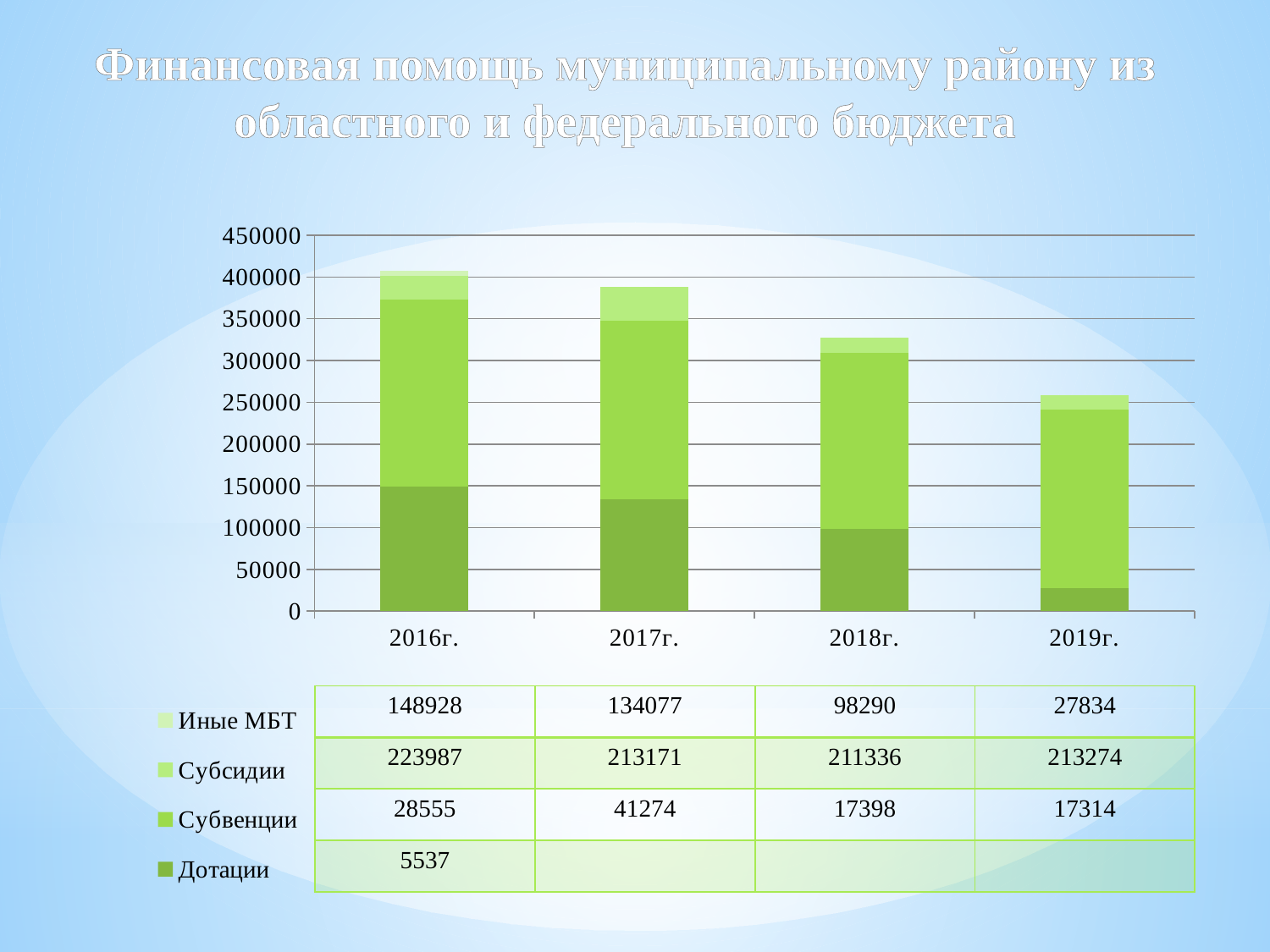

# Финансовая помощь муниципальному району из областного и федерального бюджета

### Chart

| Category | Дотации | Субвенции | Субсидии | Иные МБТ |
|---|---|---|---|---|
| 2016г. | 148928.0 | 223987.0 | 28555.0 | 5537.0 |
| 2017г. | 134077.0 | 213171.0 | 41274.0 | 0.0 |
| 2018г. | 98290.0 | 211336.0 | 17398.0 | 0.0 |
| 2019г. | 27834.0 | 213274.0 | 17314.0 | 0.0 |
| 148928 | 134077 | 98290 | 27834 |
| --- | --- | --- | --- |
| 223987 | 213171 | 211336 | 213274 |
| 28555 | 41274 | 17398 | 17314 |
| 5537 |  |  |  |